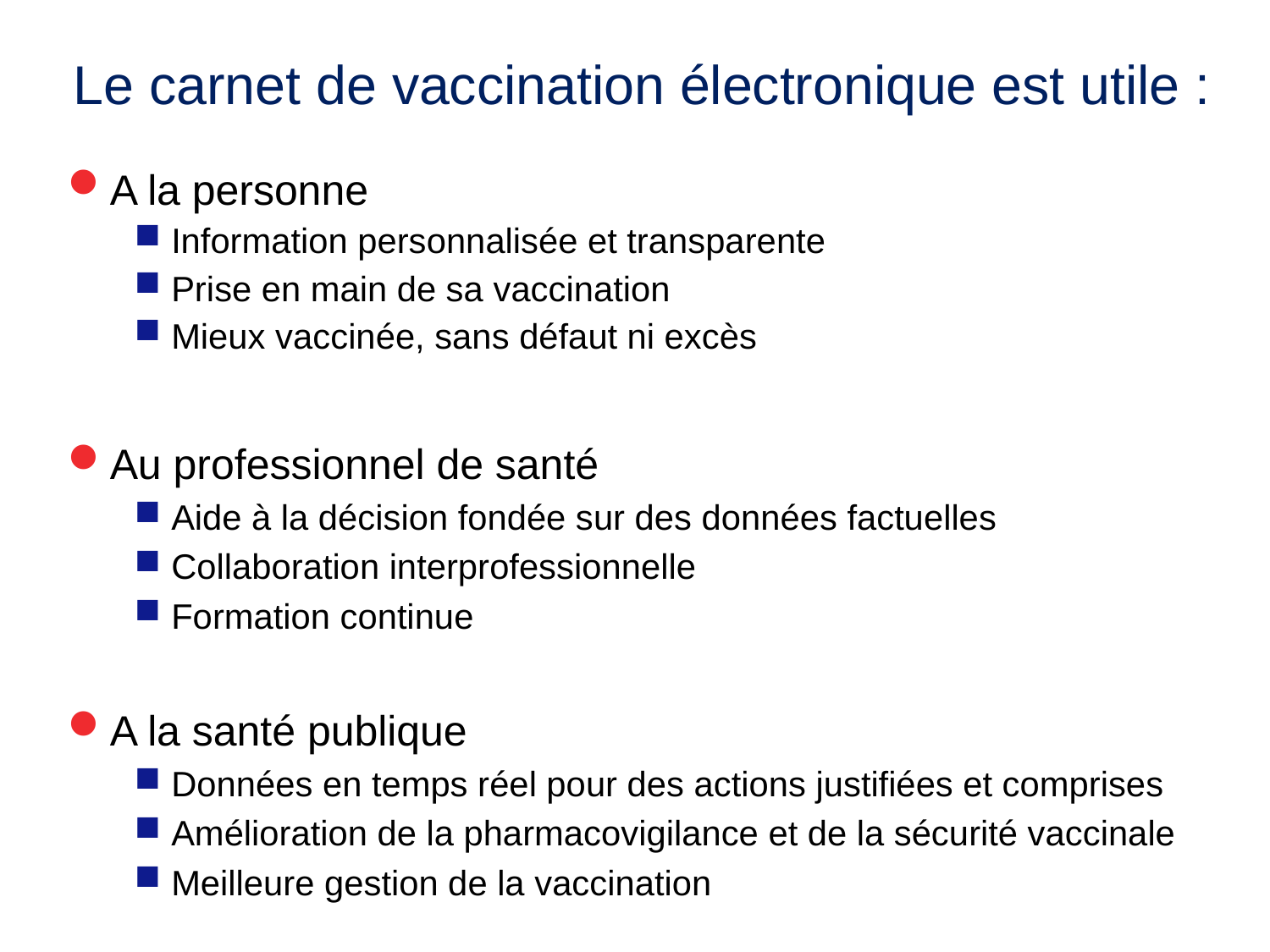

Le carnet de vaccination électronique est utile :
A la personne
 Information personnalisée et transparente
 Prise en main de sa vaccination
 Mieux vaccinée, sans défaut ni excès

Au professionnel de santé
 Aide à la décision fondée sur des données factuelles
 Collaboration interprofessionnelle
 Formation continue

A la santé publique
 Données en temps réel pour des actions justifiées et comprises
 Amélioration de la pharmacovigilance et de la sécurité vaccinale
 Meilleure gestion de la vaccination